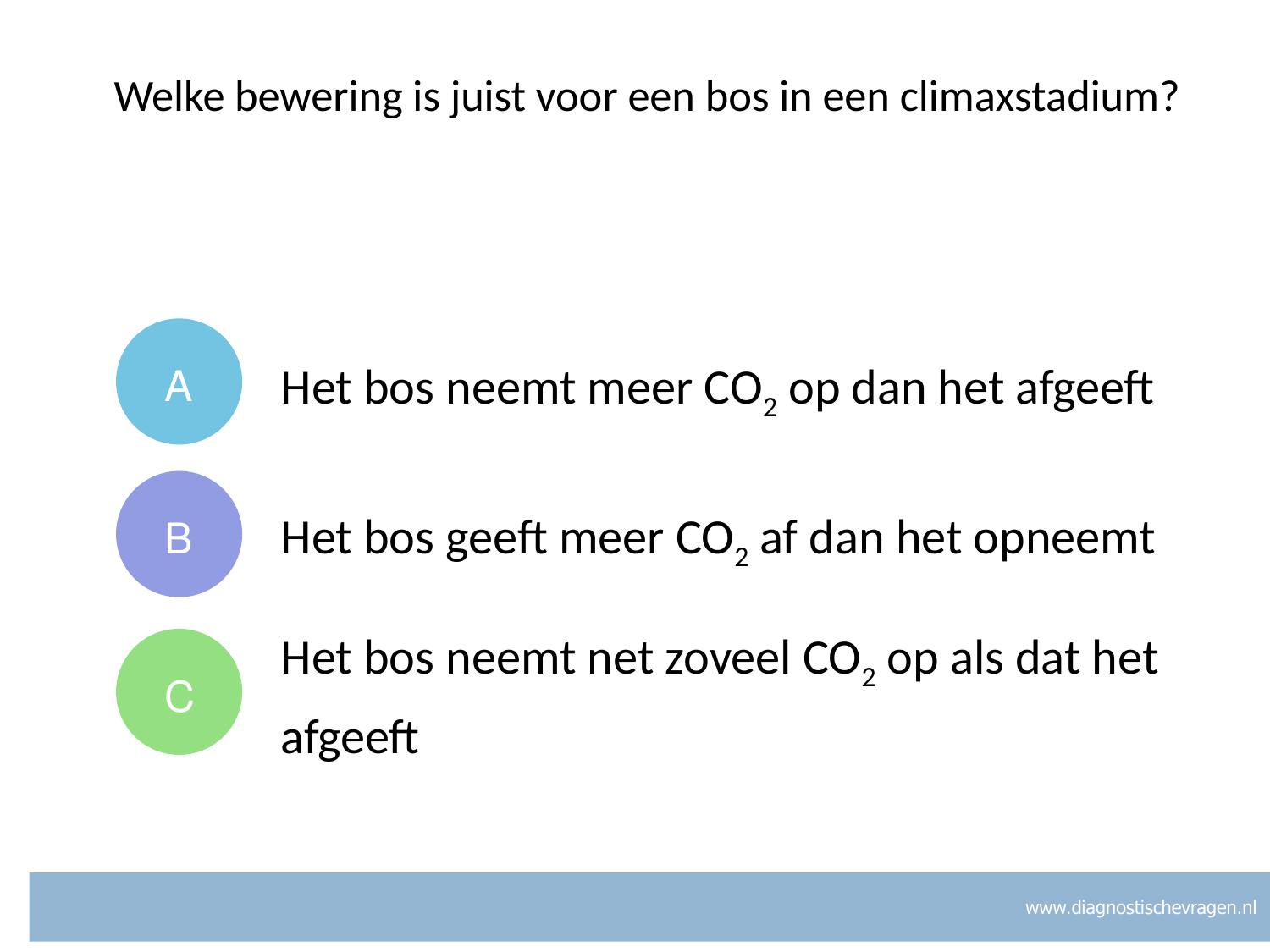

# Welke bewering is juist voor een bos in een climaxstadium?

A
Het bos neemt meer CO2 op dan het afgeeft

B

Het bos geeft meer CO2 af dan het opneemt

C
Het bos neemt net zoveel CO2 op als dat het afgeeft

www.diagnostischevragen.nl